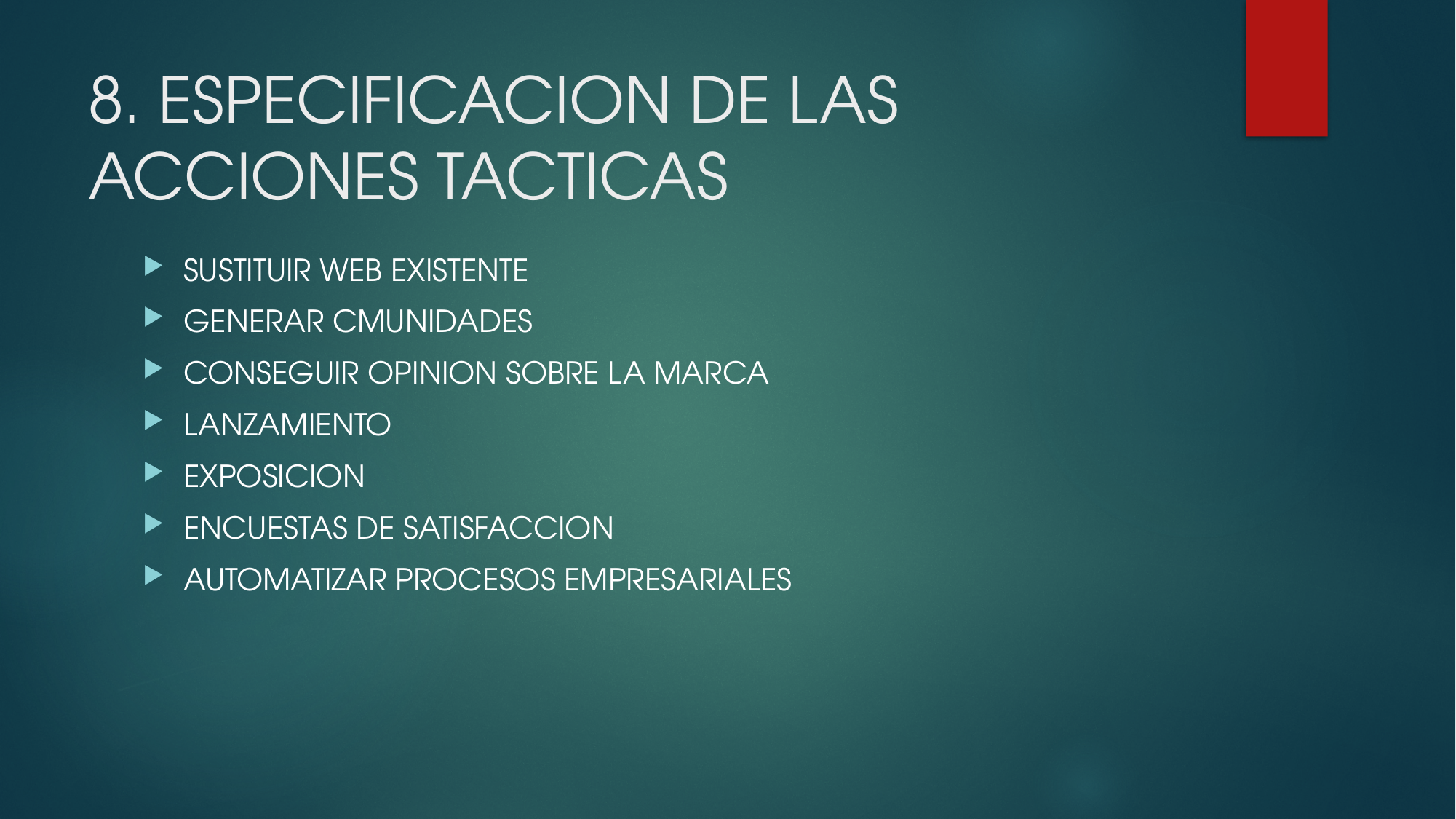

# 8. ESPECIFICACION DE LAS ACCIONES TACTICAS
SUSTITUIR WEB EXISTENTE
GENERAR CMUNIDADES
CONSEGUIR OPINION SOBRE LA MARCA
LANZAMIENTO
EXPOSICION
ENCUESTAS DE SATISFACCION
AUTOMATIZAR PROCESOS EMPRESARIALES